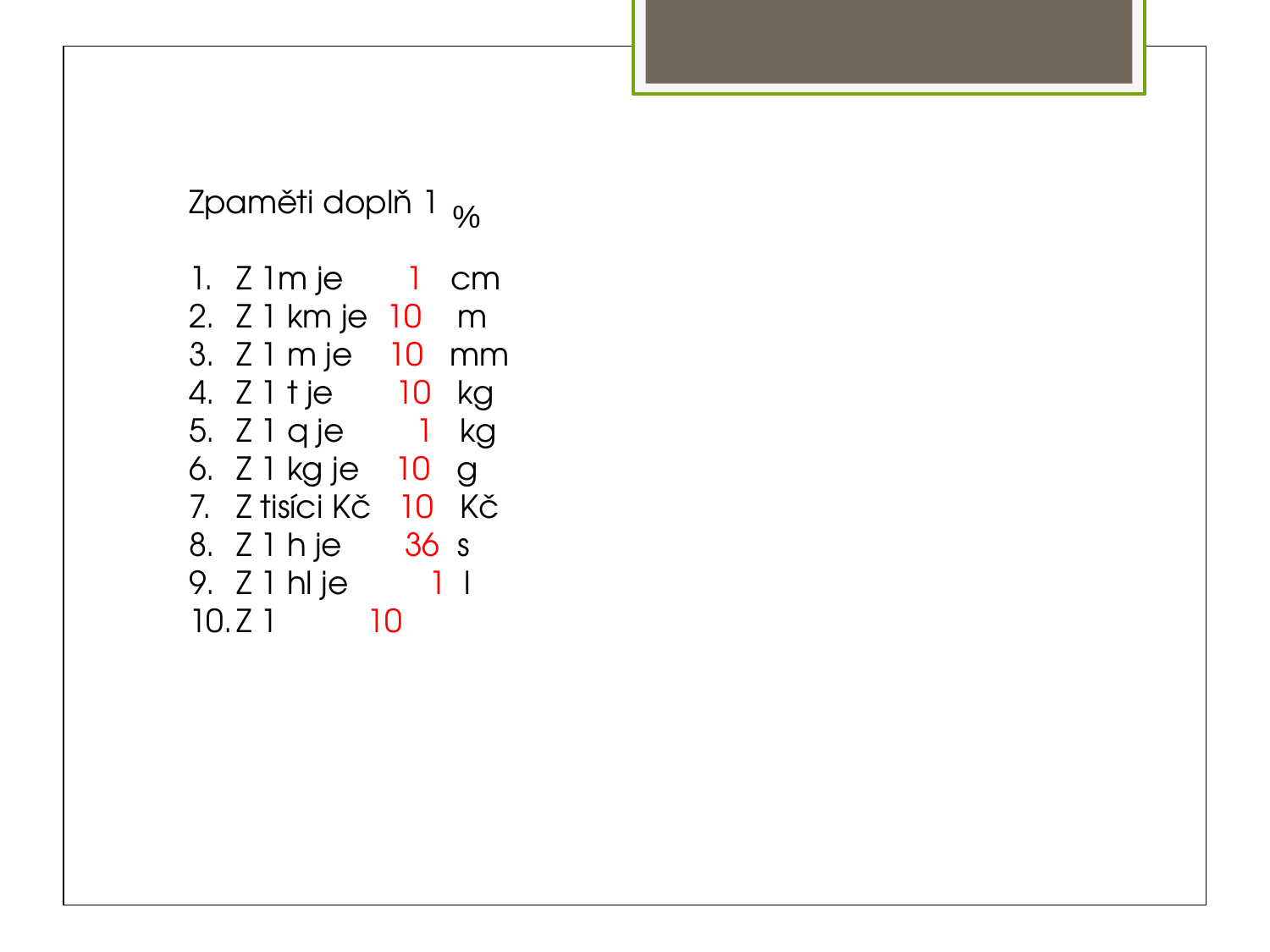

Zpaměti doplň 1

Z 1m je       1   cm
Z 1 km je  10    m
Z 1 m je    10   mm
Z 1 t je       10   kg
Z 1 q je        1   kg
Z 1 kg je    10   g
Z tisíci Kč   10   Kč
Z 1 h je       36  s
Z 1 hl je         1  l
Z 1          10
%